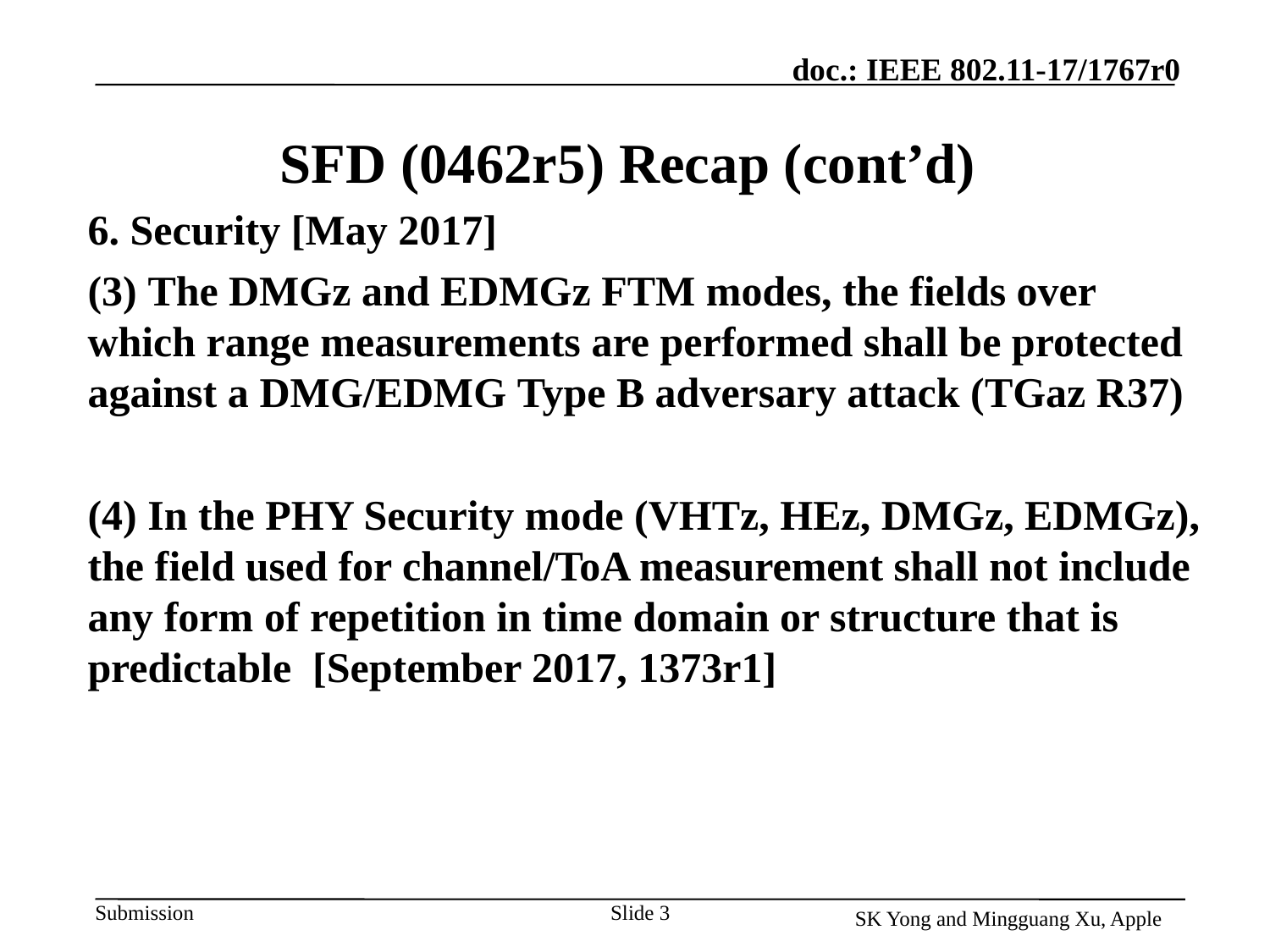

# SFD (0462r5) Recap (cont’d)
6. Security [May 2017]
(3) The DMGz and EDMGz FTM modes, the fields over which range measurements are performed shall be protected against a DMG/EDMG Type B adversary attack (TGaz R37)

(4) In the PHY Security mode (VHTz, HEz, DMGz, EDMGz), the field used for channel/ToA measurement shall not include any form of repetition in time domain or structure that is predictable  [September 2017, 1373r1]

Slide 3
SK Yong and Mingguang Xu, Apple